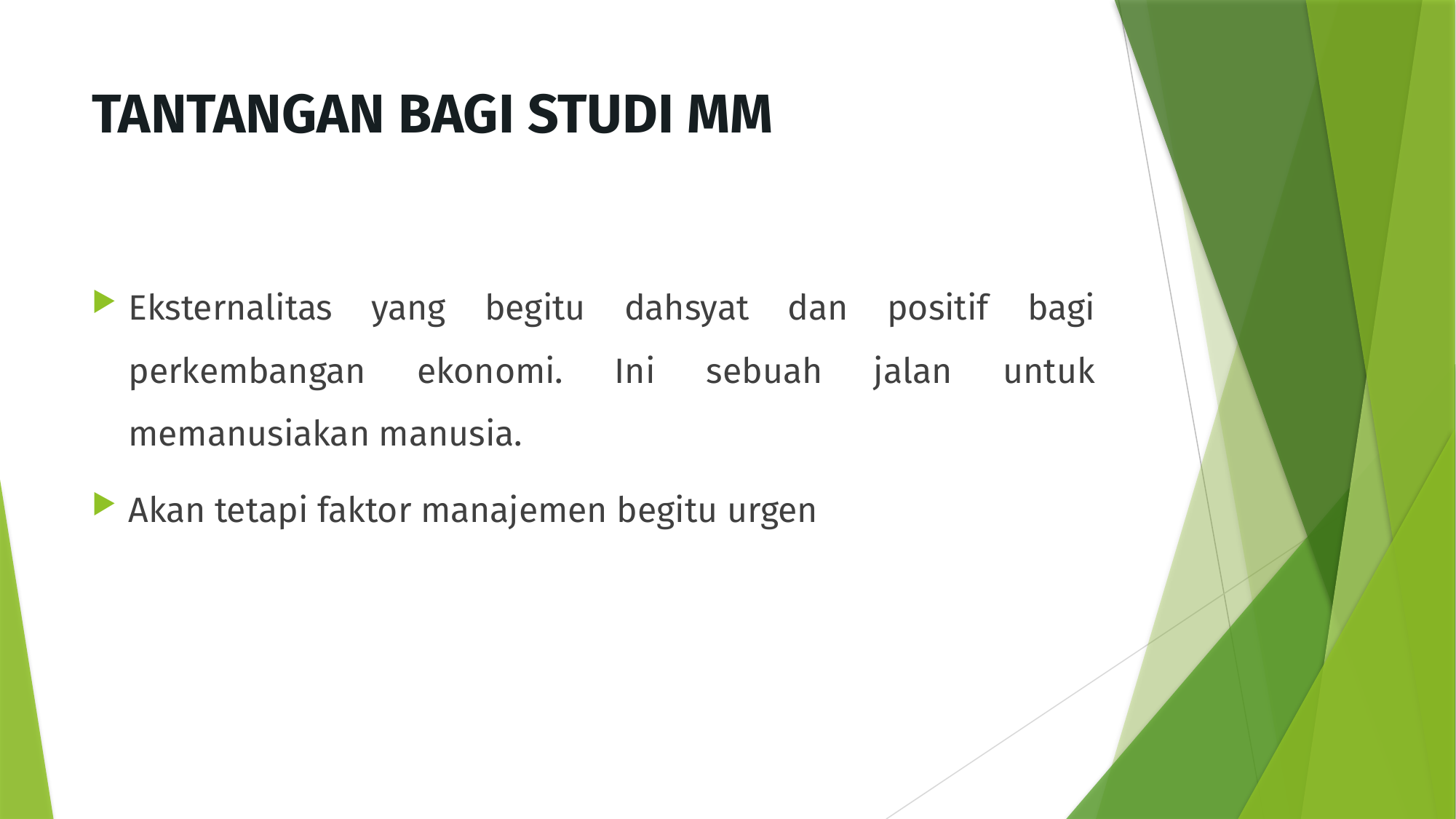

# TANTANGAN BAGI STUDI MM
Eksternalitas yang begitu dahsyat dan positif bagi perkembangan ekonomi. Ini sebuah jalan untuk memanusiakan manusia.
Akan tetapi faktor manajemen begitu urgen